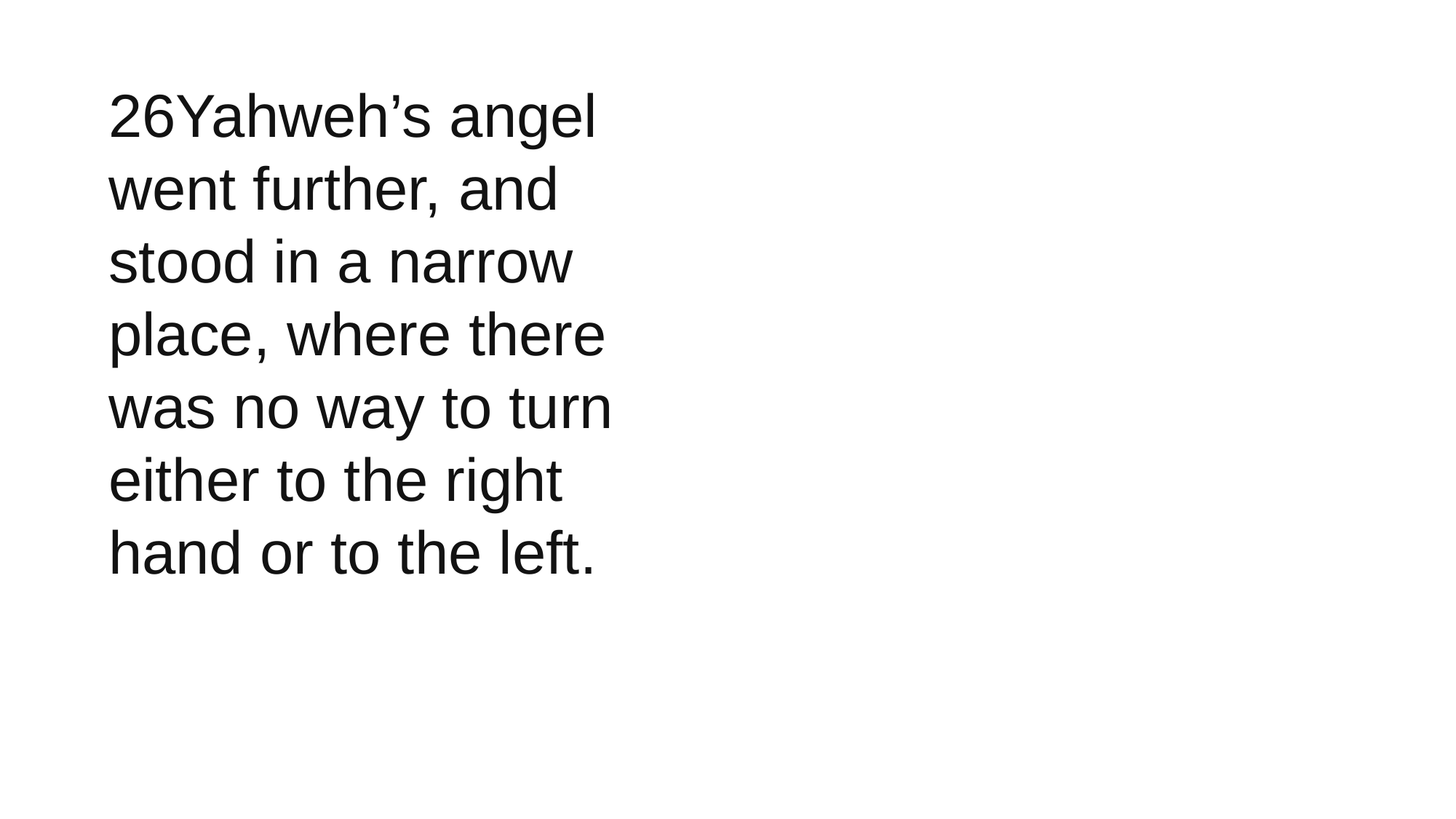

1 Samuel
26Yahweh’s angel went further, and stood in a narrow place, where there was no way to turn either to the right hand or to the left.